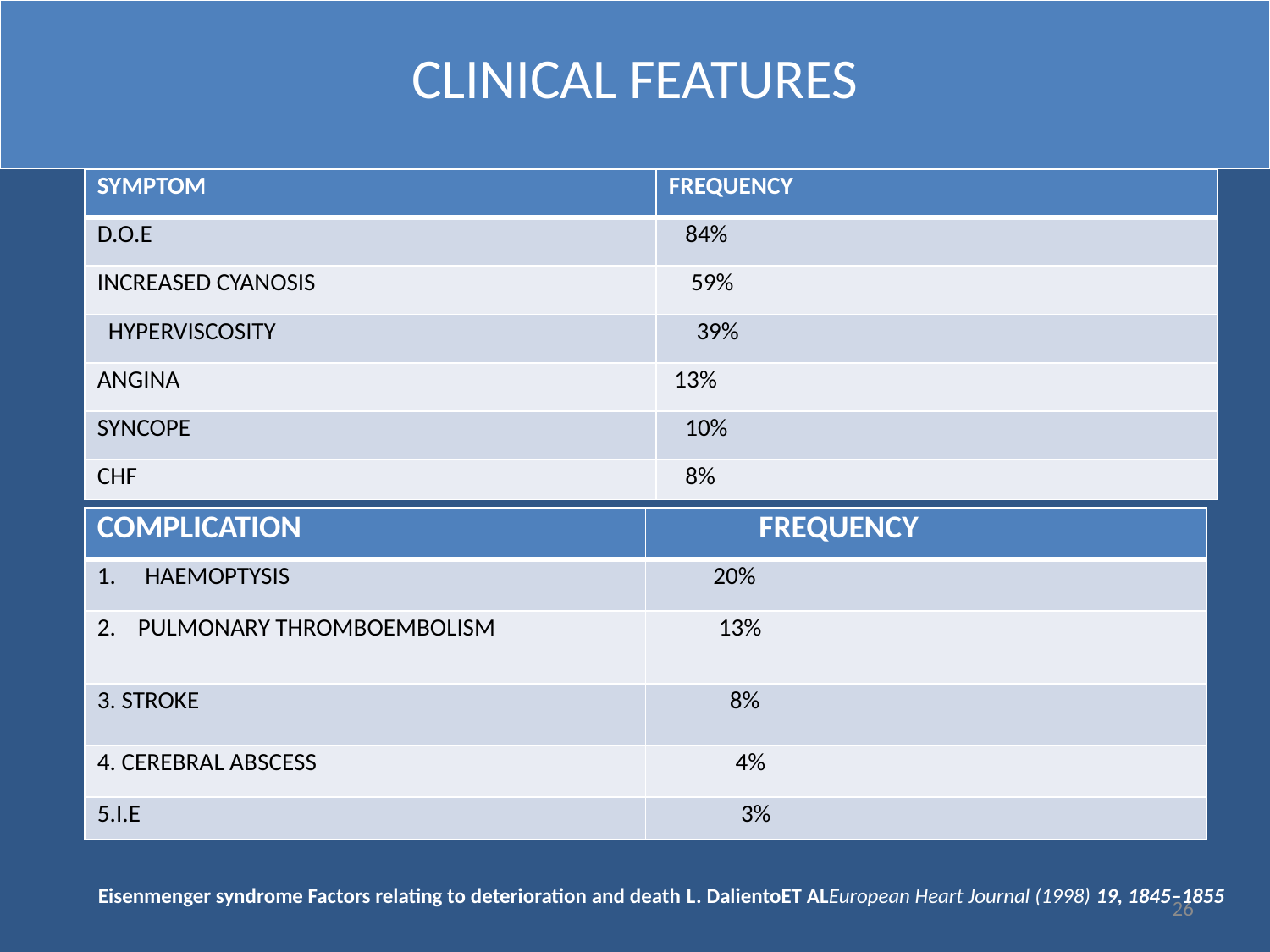

# CLINICAL FEATURES
| SYMPTOM | FREQUENCY |
| --- | --- |
| D.O.E | 84% |
| INCREASED CYANOSIS | 59% |
| HYPERVISCOSITY | 39% |
| ANGINA | 13% |
| SYNCOPE | 10% |
| CHF | 8% |
| COMPLICATION | FREQUENCY |
| --- | --- |
| HAEMOPTYSIS | 20% |
| 2. PULMONARY THROMBOEMBOLISM | 13% |
| 3. STROKE | 8% |
| 4. CEREBRAL ABSCESS | 4% |
| 5.I.E | 3% |
Eisenmenger syndrome Factors relating to deterioration and death L. DalientoET ALEuropean Heart Journal (1998) 19, 1845–1855
26